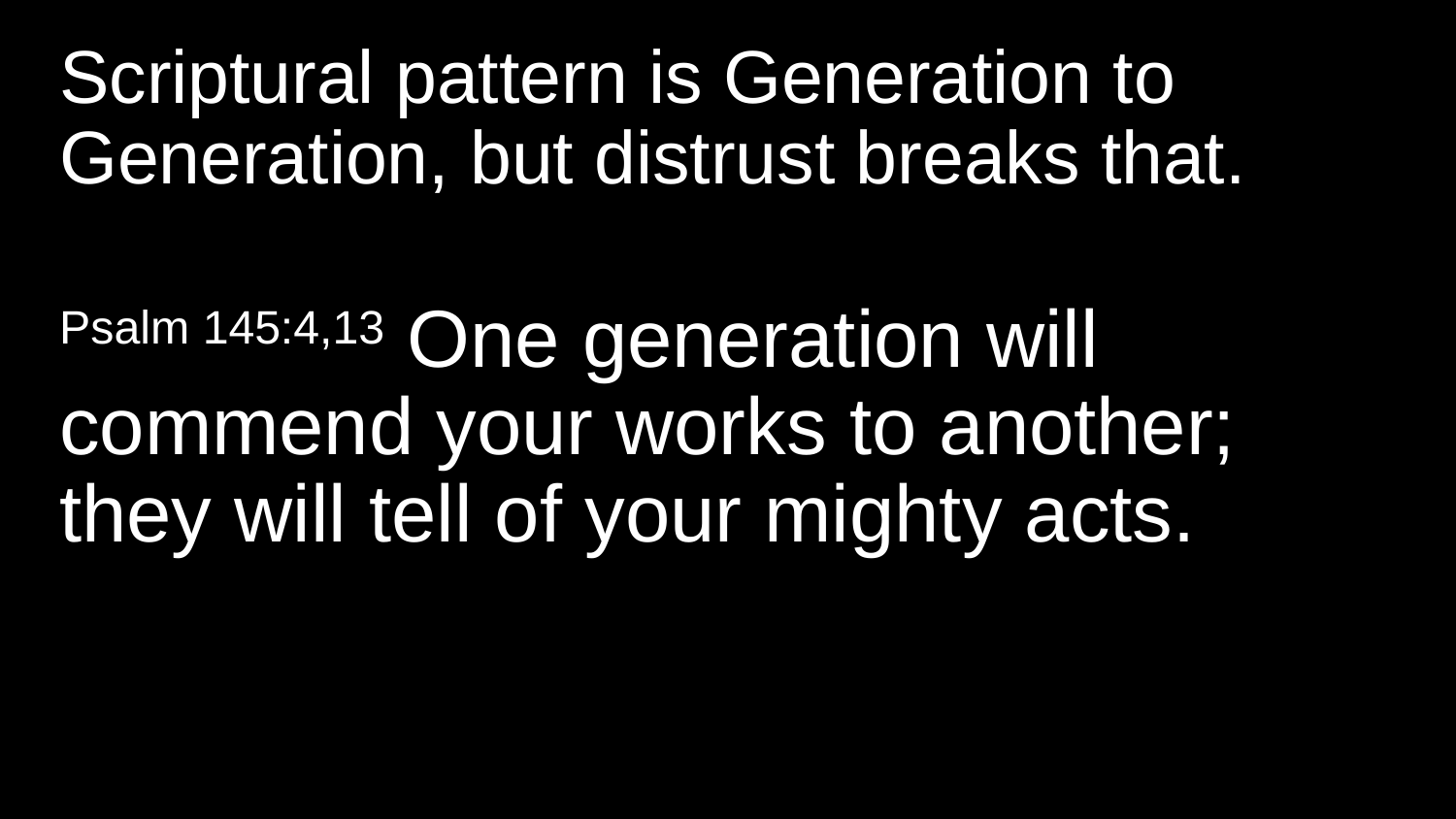

Scriptural pattern is Generation to Generation, but distrust breaks that.

Psalm 145:4,13 One generation will commend your works to another; they will tell of your mighty acts.